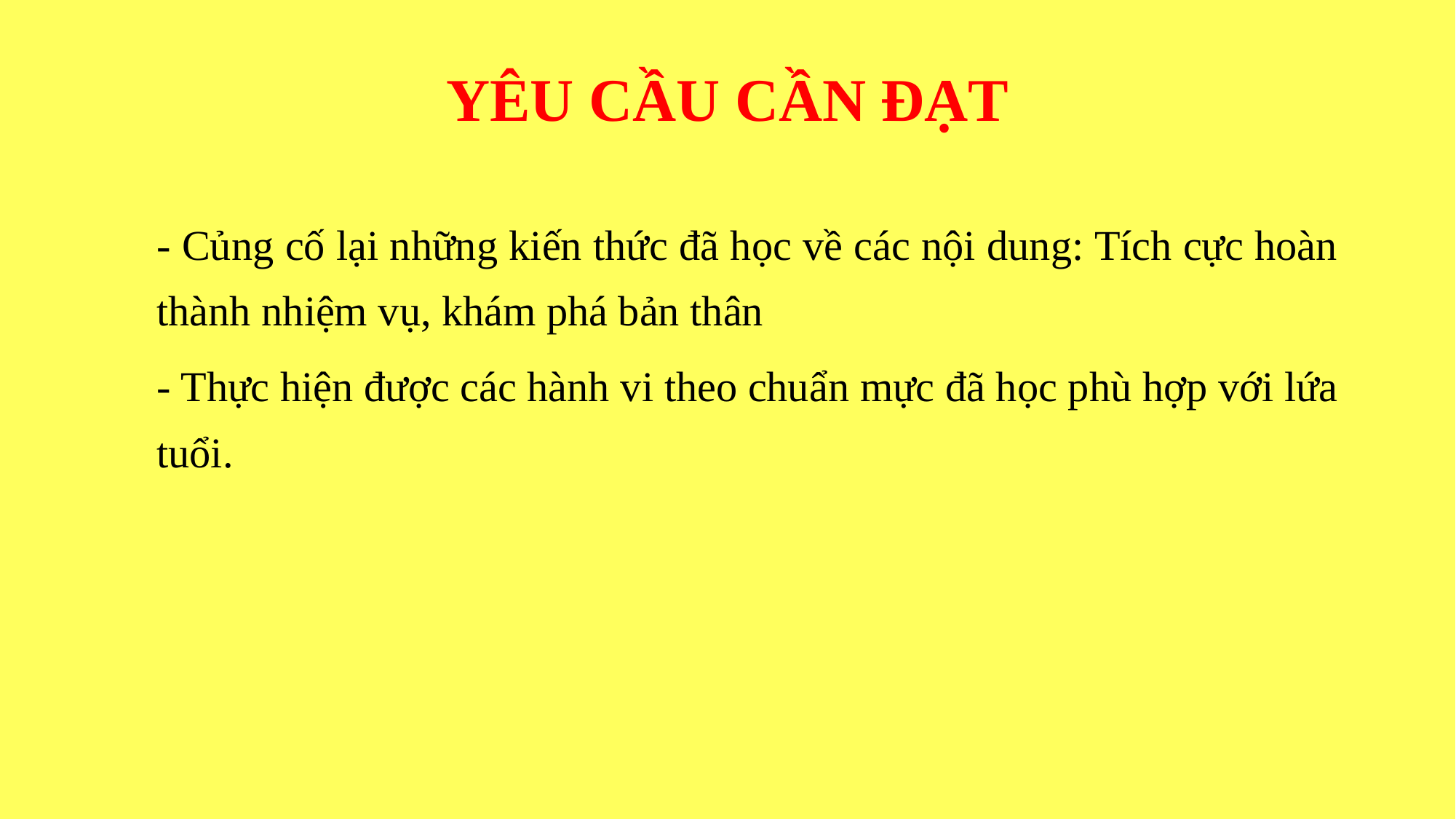

YÊU CẦU CẦN ĐẠT
- Củng cố lại những kiến thức đã học về các nội dung: Tích cực hoàn thành nhiệm vụ, khám phá bản thân
- Thực hiện được các hành vi theo chuẩn mực đã học phù hợp với lứa tuổi.